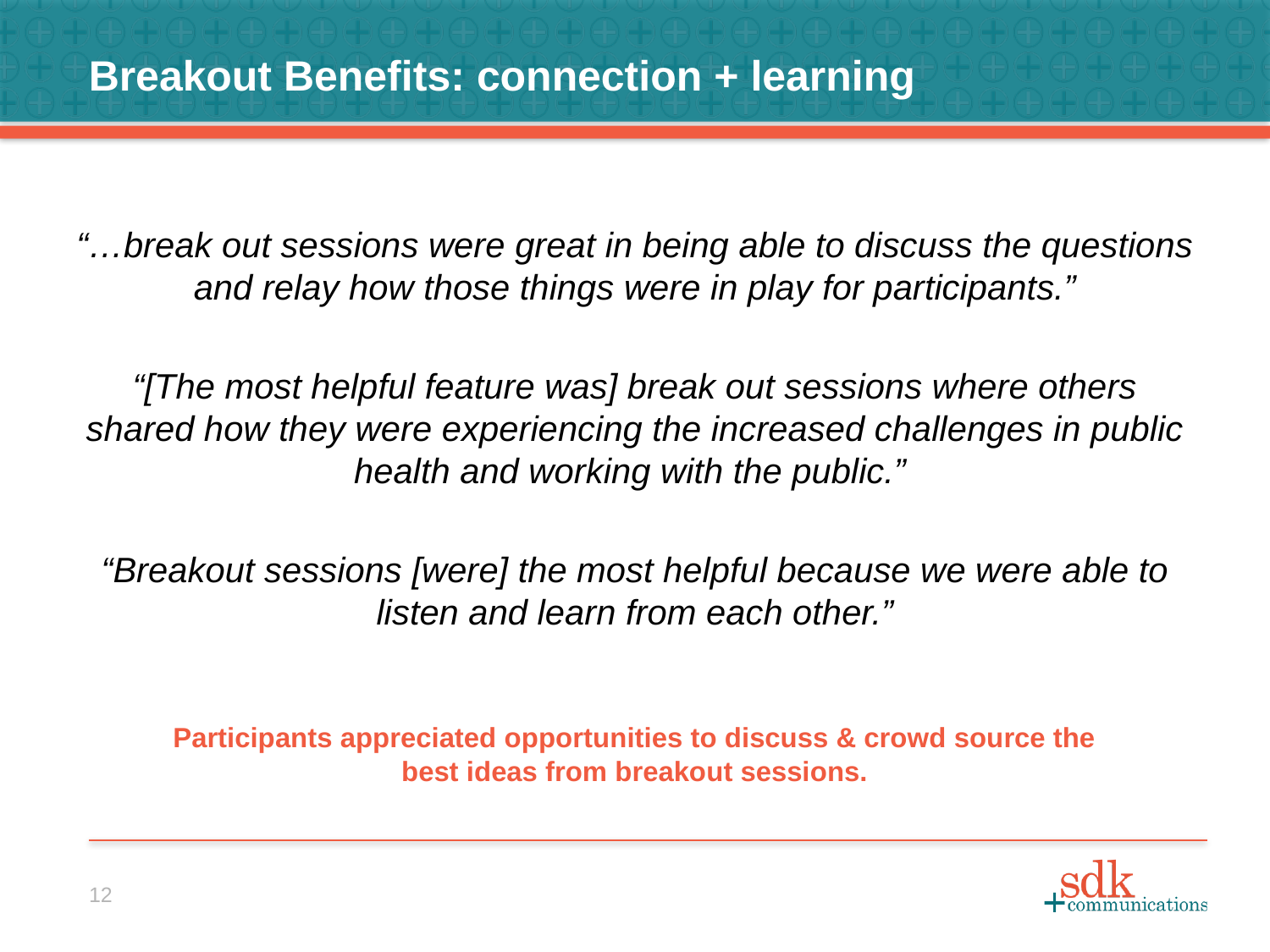

Breakout Benefits: connection + learning

“…break out sessions were great in being able to discuss the questions and relay how those things were in play for participants.”

“[The most helpful feature was] break out sessions where others shared how they were experiencing the increased challenges in public health and working with the public.”

“Breakout sessions [were] the most helpful because we were able to listen and learn from each other.”
Participants appreciated opportunities to discuss & crowd source the best ideas from breakout sessions.

12